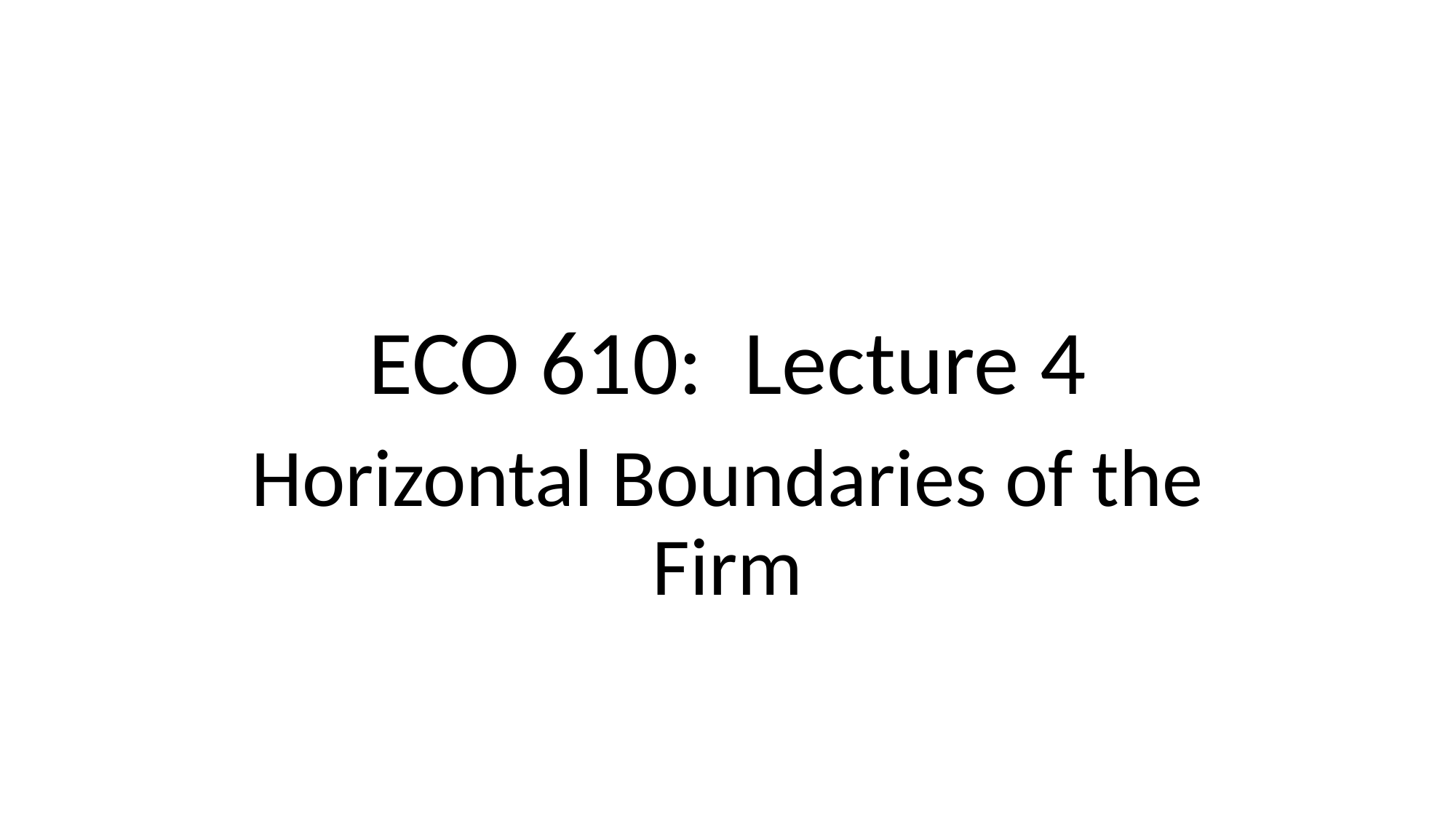

# ECO 610:  Lecture 4
Horizontal Boundaries of the Firm